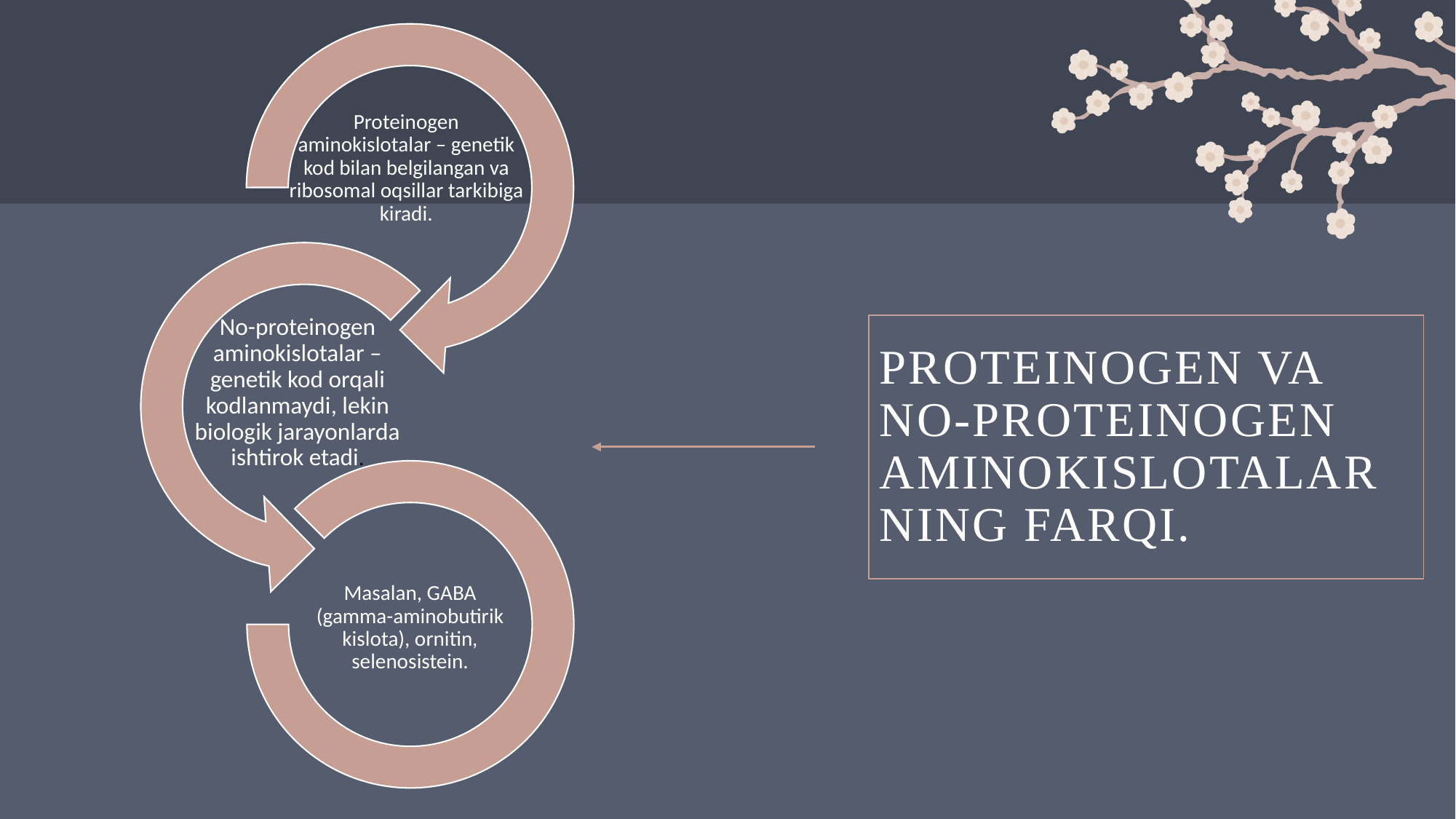

Proteinogen aminokislotalar – genetik kod bilan belgilangan va ribosomal oqsillar tarkibiga kiradi.
No-proteinogen aminokislotalar – genetik kod orqali kodlanmaydi, lekin biologik jarayonlarda ishtirok etadi.
Masalan, GABA (gamma-aminobutirik kislota), ornitin, selenosistein.
# Proteinogen va no-proteinogen aminokislotalarning farqi.